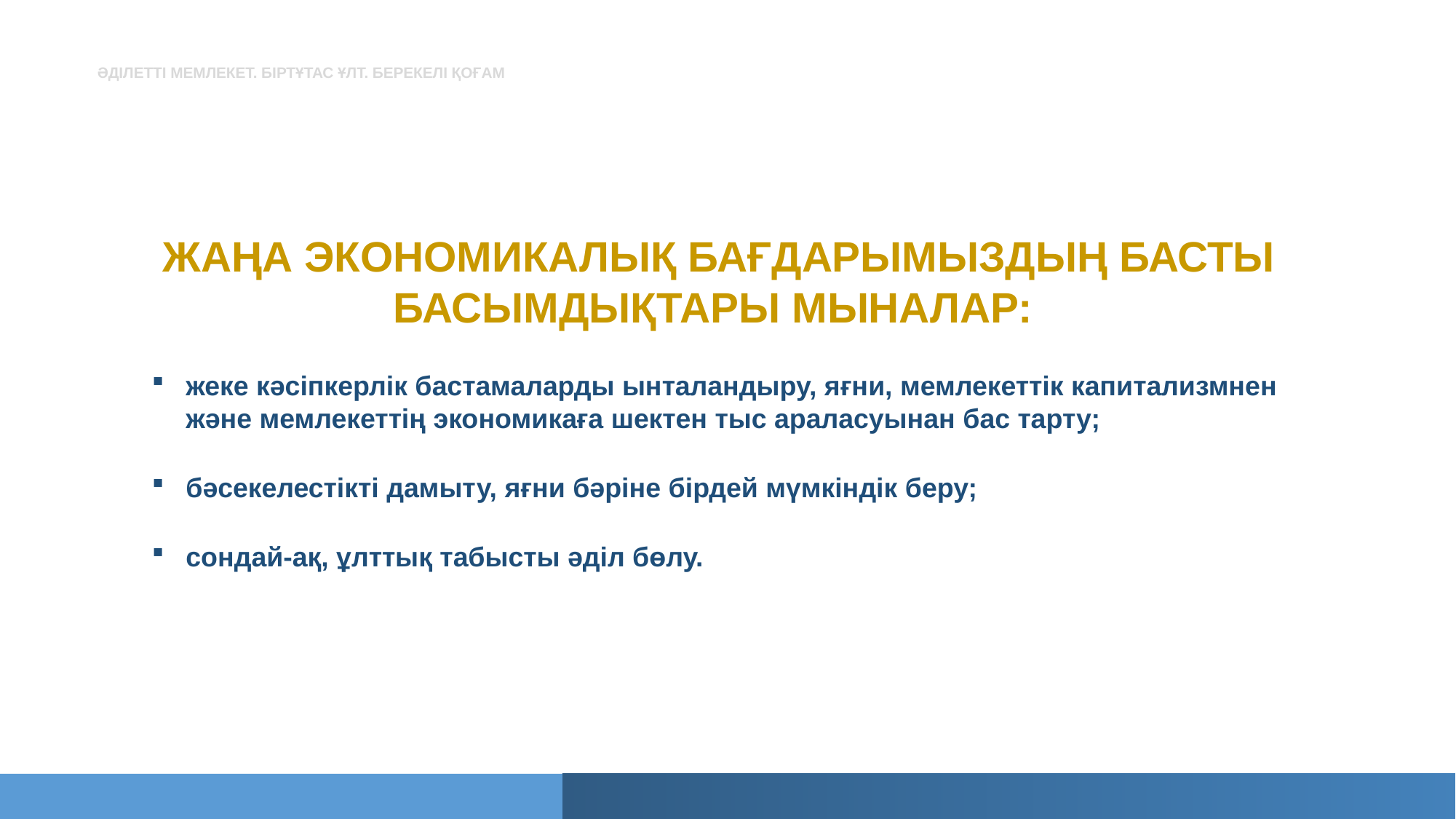

ӘДІЛЕТТІ МЕМЛЕКЕТ. БІРТҰТАС ҰЛТ. БЕРЕКЕЛІ ҚОҒАМ
ЖАҢА ЭКОНОМИКАЛЫҚ БАҒДАРЫМЫЗДЫҢ БАСТЫ БАСЫМДЫҚТАРЫ МЫНАЛАР:
жеке кәсіпкерлік бастамаларды ынталандыру, яғни, мемлекеттік капитализмнен және мемлекеттің экономикаға шектен тыс араласуынан бас тарту;
бәсекелестікті дамыту, яғни бәріне бірдей мүмкіндік беру;
сондай-ақ, ұлттық табысты әділ бөлу.